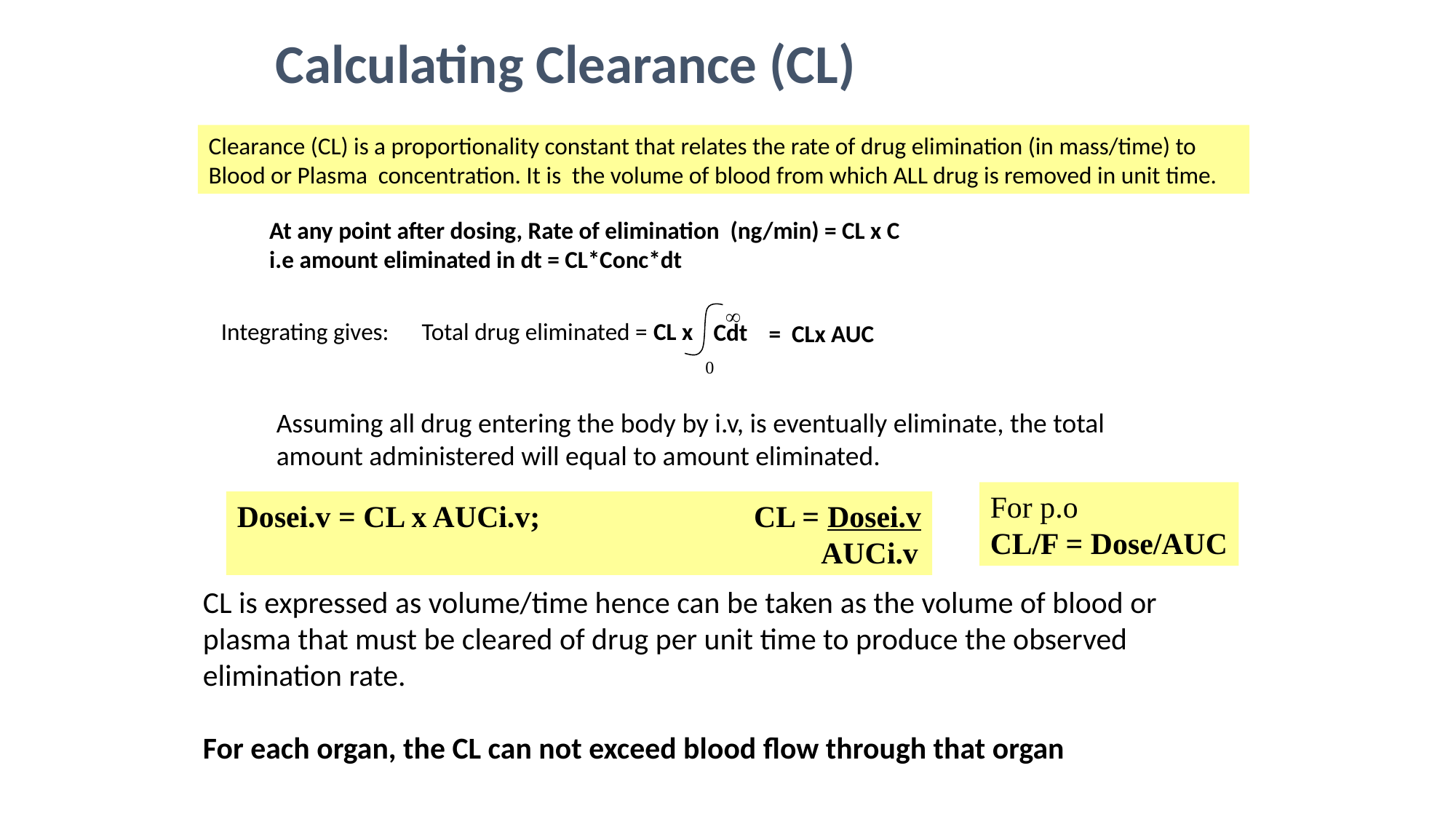

Calculating Clearance (CL)
Clearance (CL) is a proportionality constant that relates the rate of drug elimination (in mass/time) to
Blood or Plasma  concentration. It is  the volume of blood from which ALL drug is removed in unit time.
At any point after dosing, Rate of elimination  (ng/min) = CL x C
i.e amount eliminated in dt = CL*Conc*dt
∞

Integrating gives:      Total drug eliminated = CL x
Cdt
 =  CLx AUC
0
Assuming all drug entering the body by i.v, is eventually eliminate, the total amount administered will equal to amount eliminated.
For p.o
CL/F = Dose/AUC
Dosei.v = CL x AUCi.v;                            CL = Dosei.v
					     AUCi.v
CL is expressed as volume/time hence can be taken as the volume of blood or plasma that must be cleared of drug per unit time to produce the observed elimination rate.

For each organ, the CL can not exceed blood flow through that organ